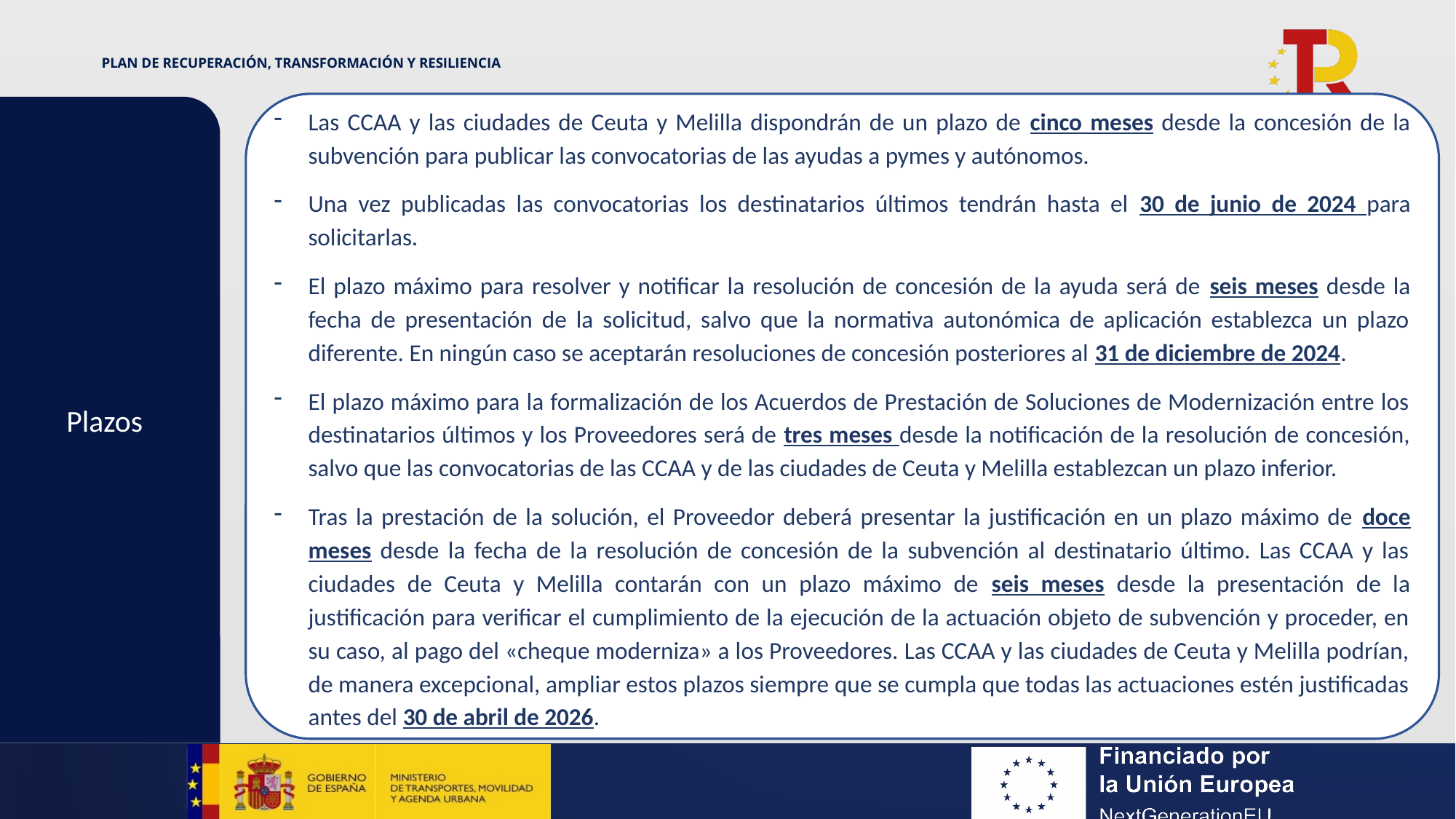

Las CCAA y las ciudades de Ceuta y Melilla dispondrán de un plazo de cinco meses desde la concesión de la subvención para publicar las convocatorias de las ayudas a pymes y autónomos.
Una vez publicadas las convocatorias los destinatarios últimos tendrán hasta el 30 de junio de 2024 para solicitarlas.
El plazo máximo para resolver y notificar la resolución de concesión de la ayuda será de seis meses desde la fecha de presentación de la solicitud, salvo que la normativa autonómica de aplicación establezca un plazo diferente. En ningún caso se aceptarán resoluciones de concesión posteriores al 31 de diciembre de 2024.
El plazo máximo para la formalización de los Acuerdos de Prestación de Soluciones de Modernización entre los destinatarios últimos y los Proveedores será de tres meses desde la notificación de la resolución de concesión, salvo que las convocatorias de las CCAA y de las ciudades de Ceuta y Melilla establezcan un plazo inferior.
Tras la prestación de la solución, el Proveedor deberá presentar la justificación en un plazo máximo de doce meses desde la fecha de la resolución de concesión de la subvención al destinatario último. Las CCAA y las ciudades de Ceuta y Melilla contarán con un plazo máximo de seis meses desde la presentación de la justificación para verificar el cumplimiento de la ejecución de la actuación objeto de subvención y proceder, en su caso, al pago del «cheque moderniza» a los Proveedores. Las CCAA y las ciudades de Ceuta y Melilla podrían, de manera excepcional, ampliar estos plazos siempre que se cumpla que todas las actuaciones estén justificadas antes del 30 de abril de 2026.
Plazos